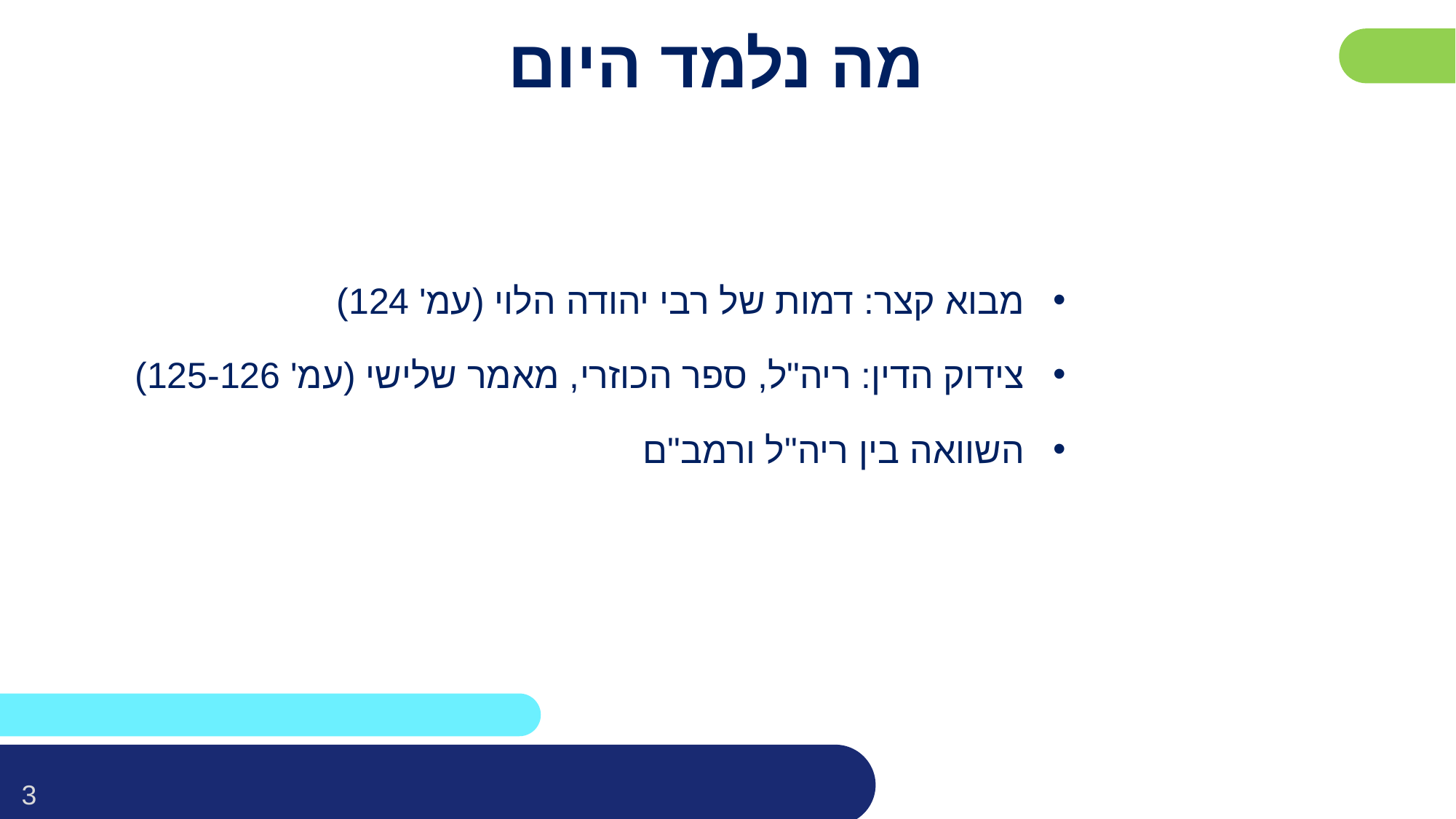

פרטו בשקופית זו את נושאי הלימוד של השיעור
# מה נלמד היום
מבוא קצר: דמות של רבי יהודה הלוי (עמ' 124)
צידוק הדין: ריה"ל, ספר הכוזרי, מאמר שלישי (עמ' 125-126)
השוואה בין ריה"ל ורמב"ם